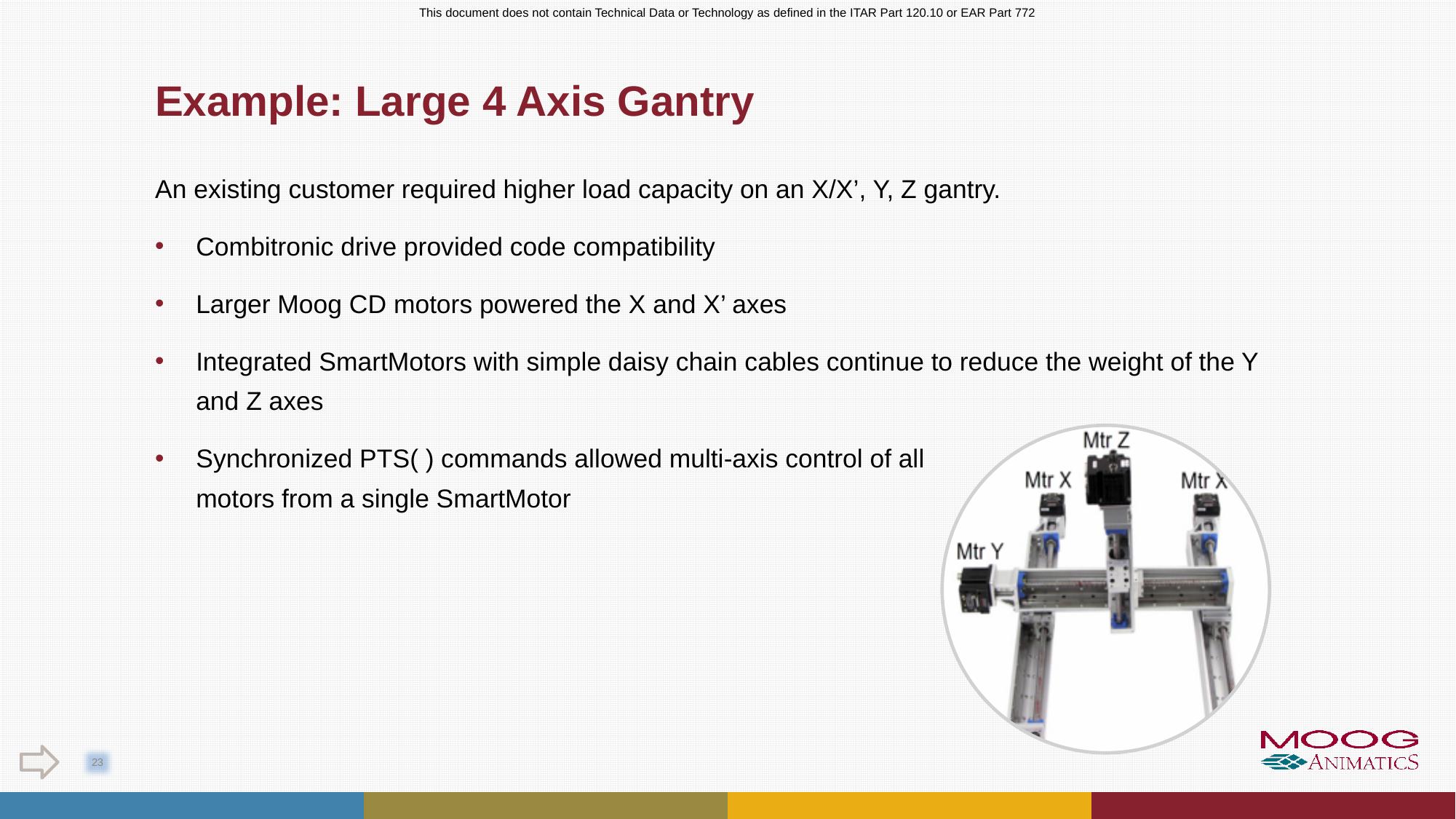

# Example: Large 4 Axis Gantry
An existing customer required higher load capacity on an X/X’, Y, Z gantry.
Combitronic drive provided code compatibility
Larger Moog CD motors powered the X and X’ axes
Integrated SmartMotors with simple daisy chain cables continue to reduce the weight of the Y and Z axes
Synchronized PTS( ) commands allowed multi-axis control of all
motors from a single SmartMotor